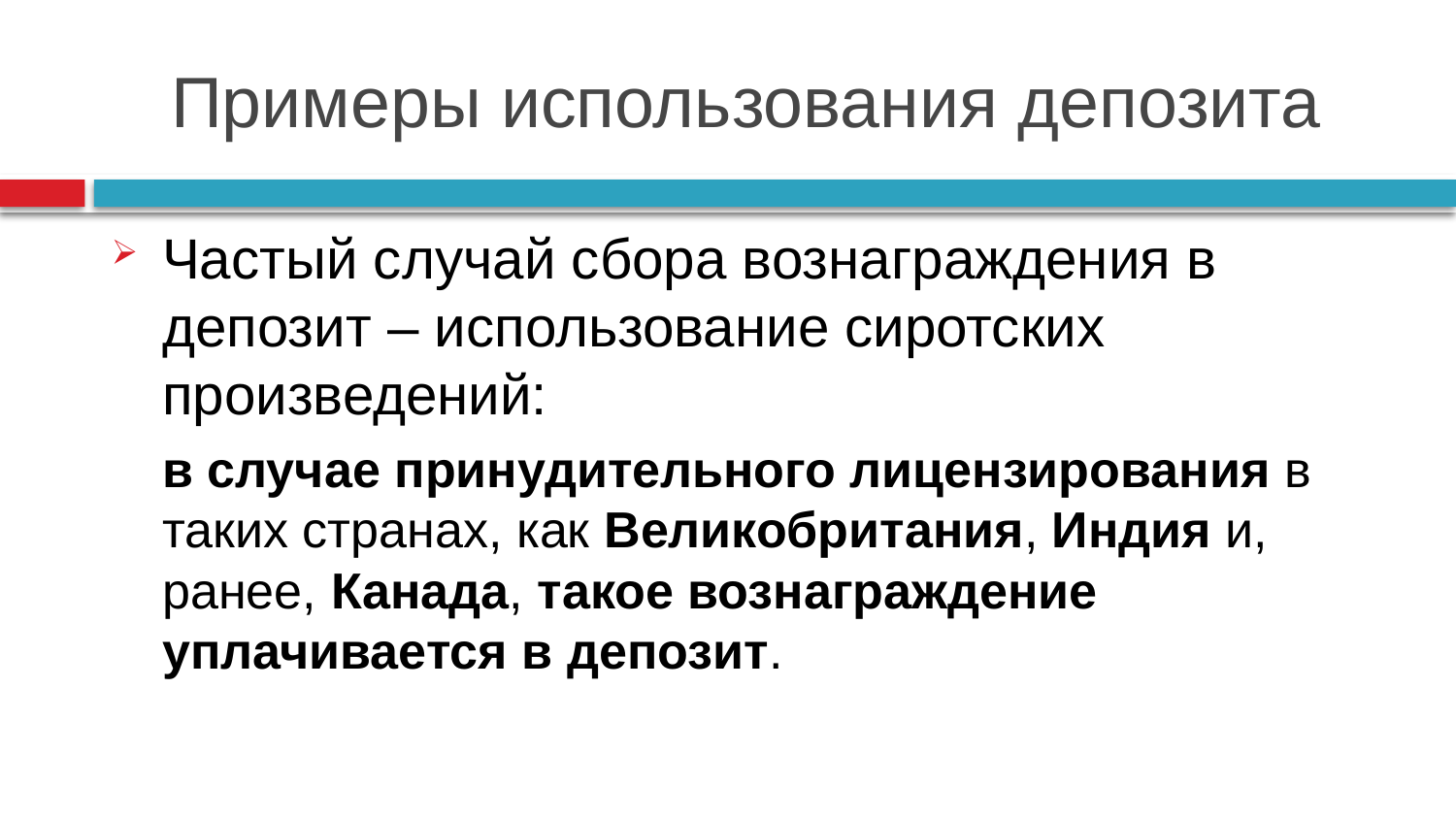

# Примеры использования депозита
Частый случай сбора вознаграждения в депозит – использование сиротских произведений:
в случае принудительного лицензирования в таких странах, как Великобритания, Индия и, ранее, Канада, такое вознаграждение уплачивается в депозит.